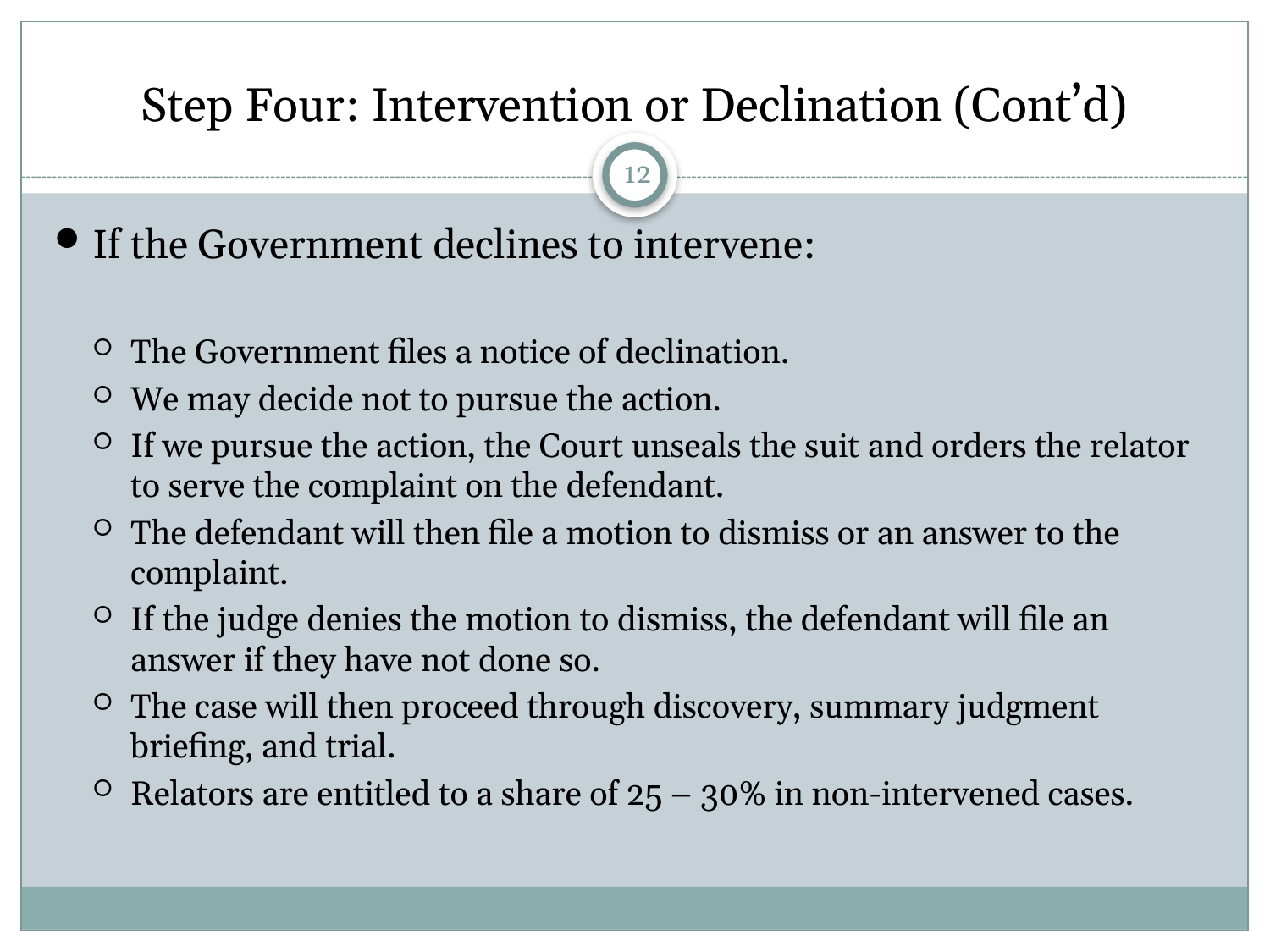

# Step Four: Intervention or Declination (Cont’d)
12
If the Government declines to intervene:

The Government files a notice of declination.
We may decide not to pursue the action.
If we pursue the action, the Court unseals the suit and orders the relator to serve the complaint on the defendant.
The defendant will then file a motion to dismiss or an answer to the complaint.
If the judge denies the motion to dismiss, the defendant will file an answer if they have not done so.
The case will then proceed through discovery, summary judgment briefing, and trial.
Relators are entitled to a share of 25 – 30% in non-intervened cases.